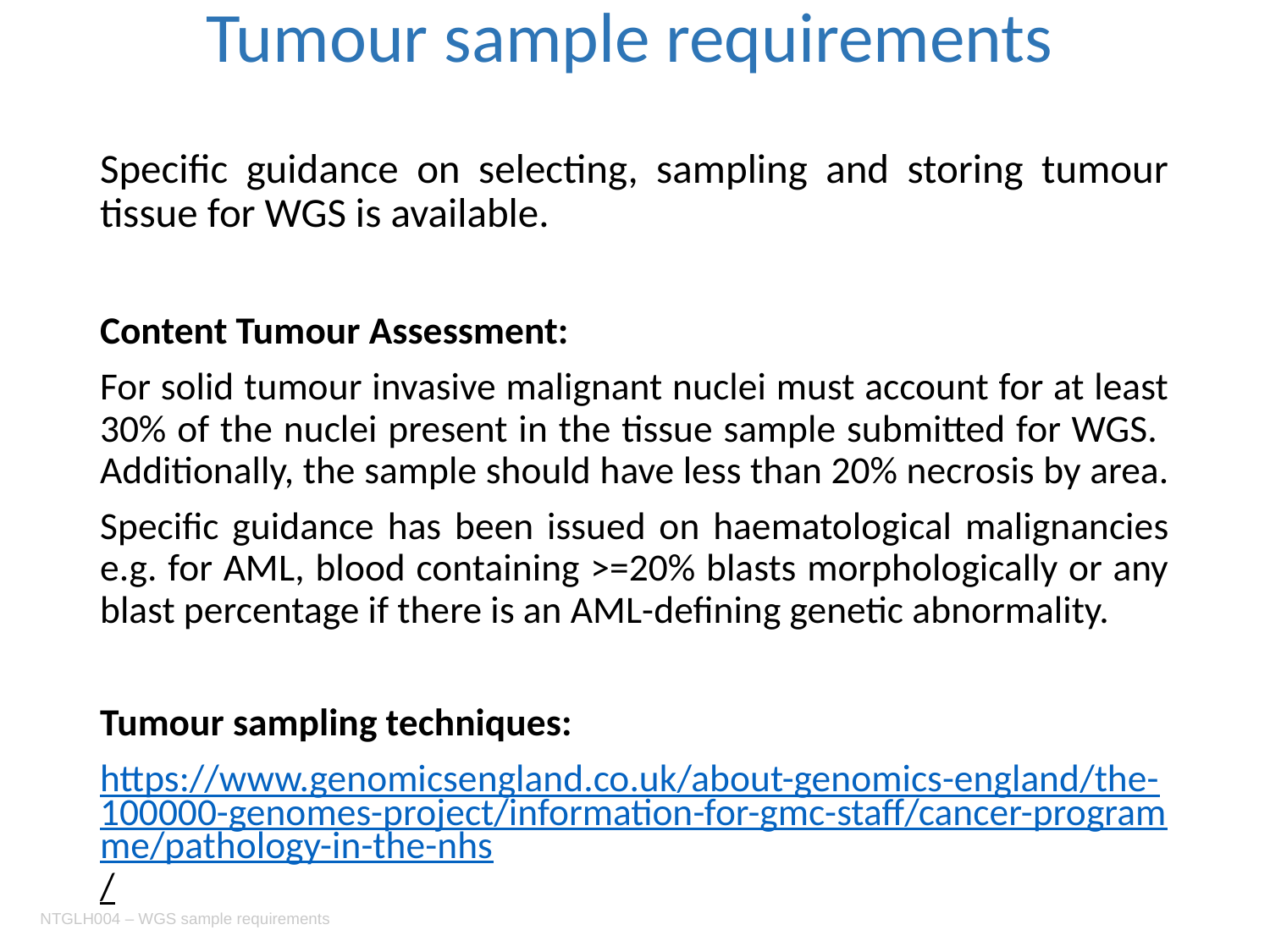

Tumour sample requirements
Specific guidance on selecting, sampling and storing tumour tissue for WGS is available.

Content Tumour Assessment:
For solid tumour invasive malignant nuclei must account for at least 30% of the nuclei present in the tissue sample submitted for WGS.  Additionally, the sample should have less than 20% necrosis by area.
Specific guidance has been issued on haematological malignancies e.g. for AML, blood containing >=20% blasts morphologically or any blast percentage if there is an AML-defining genetic abnormality.

Tumour sampling techniques:
https://www.genomicsengland.co.uk/about-genomics-england/the-100000-genomes-project/information-for-gmc-staff/cancer-programme/pathology-in-the-nhs/

NTGLH004 – WGS sample requirements